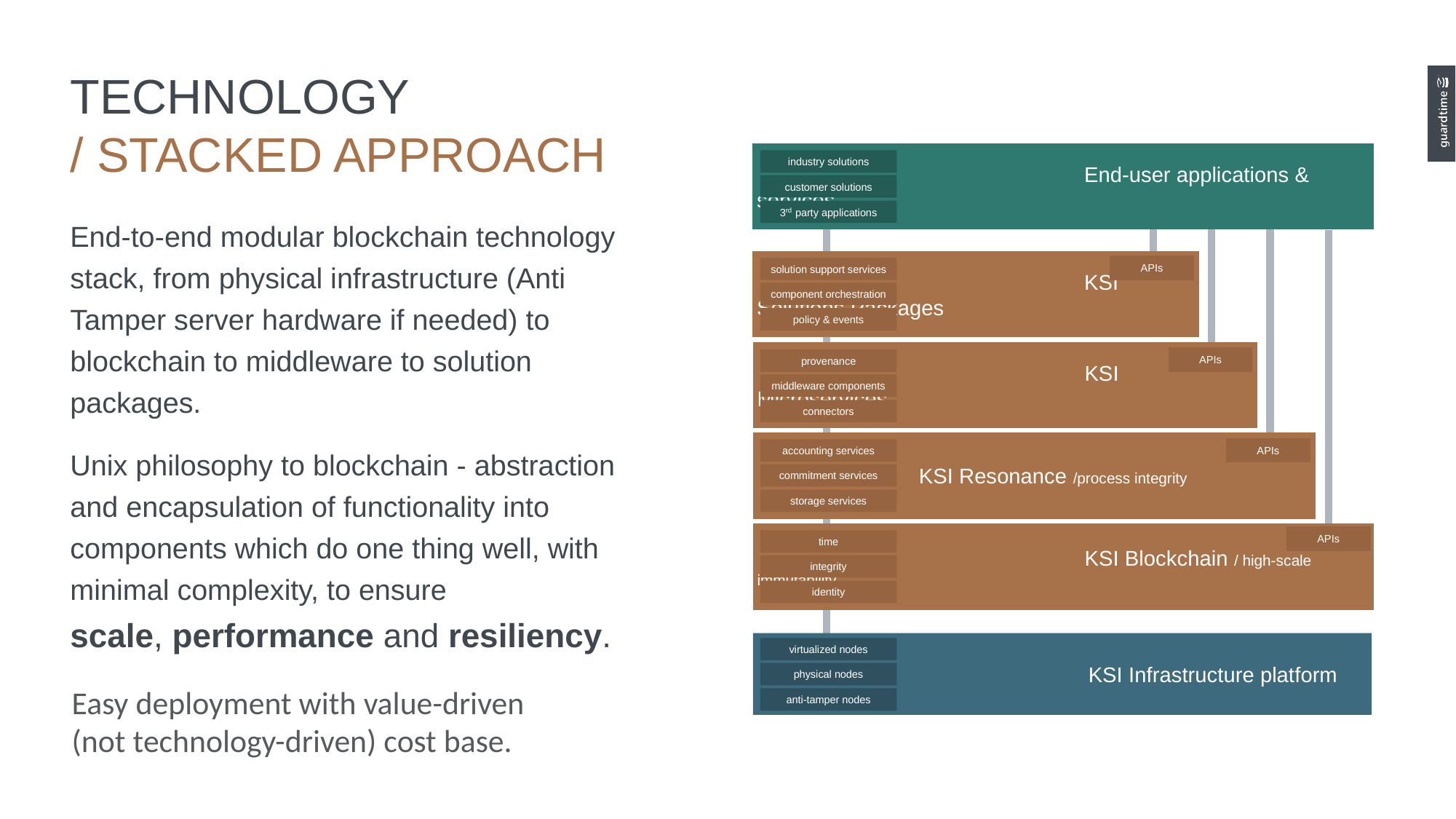

# Technology / Stacked approach

			End-user applications & services

industry solutions

customer solutions

3rd party applications

End-to-end modular blockchain technology stack, from physical infrastructure (Anti Tamper server hardware if needed) to blockchain to middleware to solution packages.
Unix philosophy to blockchain - abstraction and encapsulation of functionality into  components which do one thing well, with minimal complexity, to ensure
scale, performance and resiliency.

			KSI Solutions Packages

APIs

solution support services

component orchestration

policy & events

			KSI Microservices

APIs

provenance

middleware components

connectors

APIs
KSI Resonance /process integrity

accounting services

commitment services

storage services

			KSI Blockchain / high-scale immutability

APIs

time

integrity

identity
Run Time Security

			 KSI Infrastructure platform

virtualized nodes

physical nodes

anti-tamper nodes
Easy deployment with value-driven
(not technology-driven) cost base.